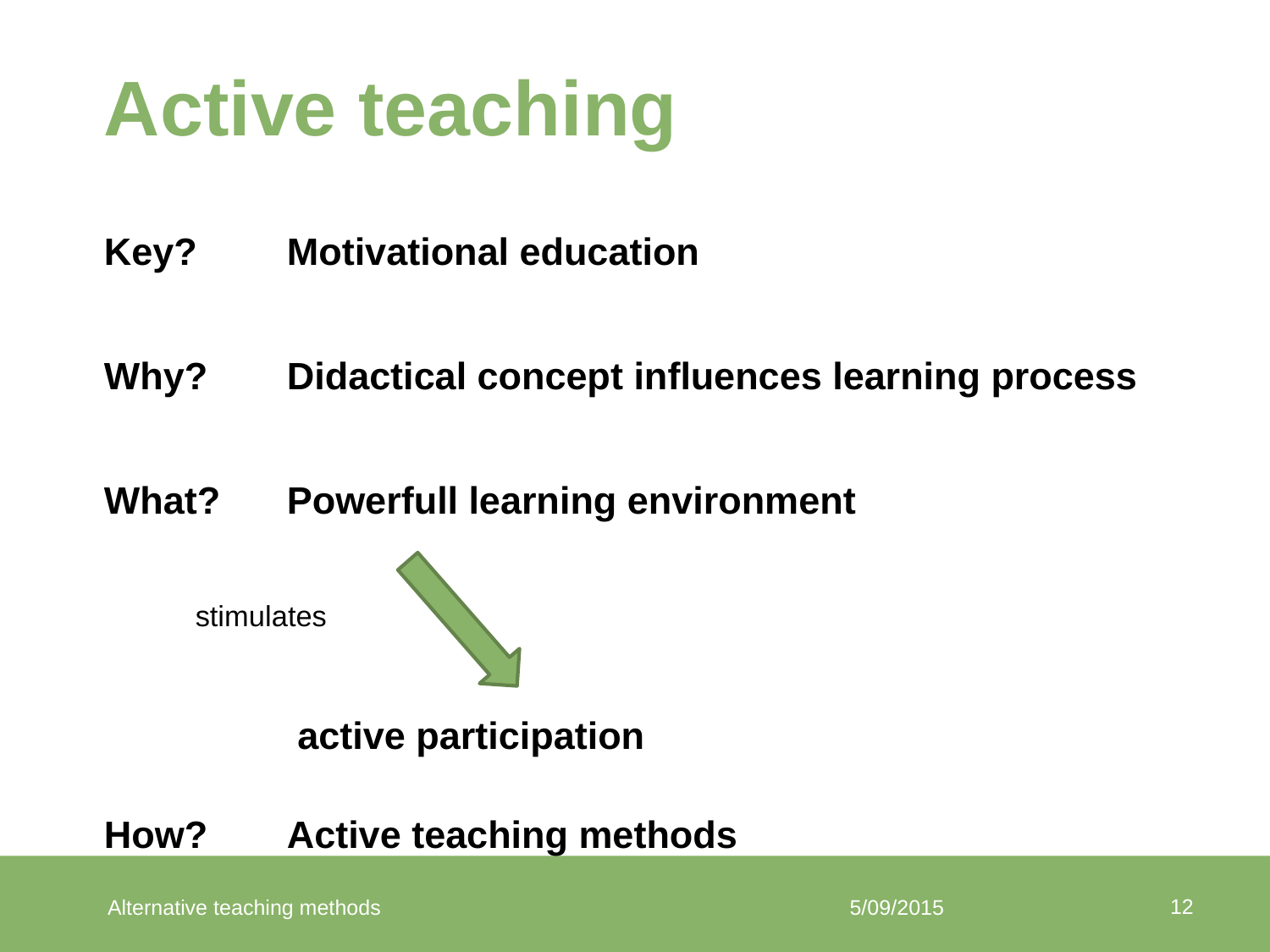

# Active teaching
Key?		Motivational education

Why?		Didactical concept influences learning process

What?		Powerfull learning environment

						stimulates

					  		 active participation

How?		Active teaching methods

12
Alternative teaching methods
5/09/2015